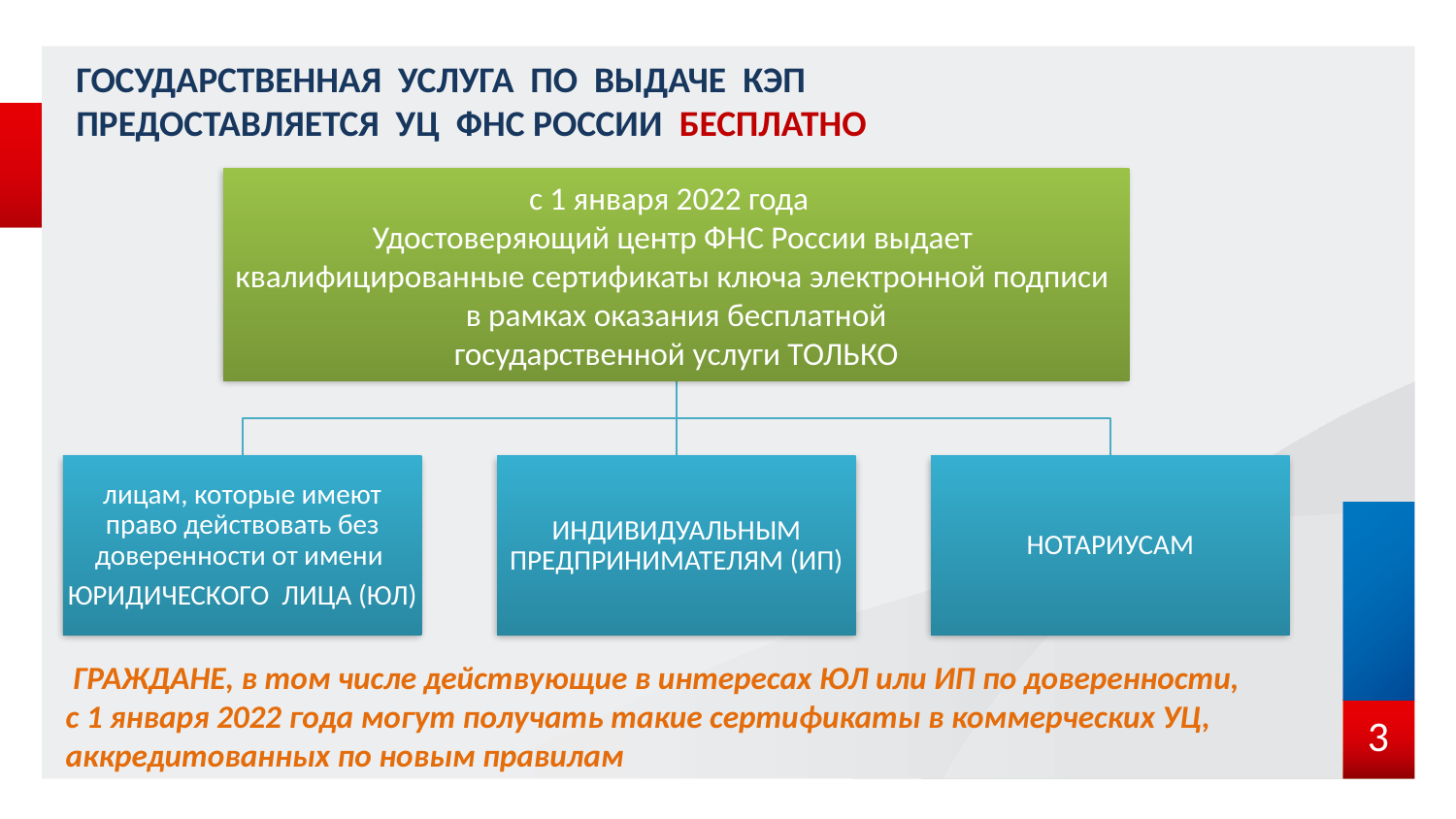

# ГОСУДАРСТВЕННАЯ  УСЛУГА  ПО  ВЫДАЧЕ  КЭП ПРЕДОСТАВЛЯЕТСЯ  УЦ  ФНС РОССИИ  БЕСПЛАТНО
с 1 января 2022 года
Удостоверяющий центр ФНС России выдает
квалифицированные сертификаты ключа электронной подписи
в рамках оказания бесплатной
государственной услуги ТОЛЬКО
лицам, которые имеют право действовать без доверенности от имени
ЮРИДИЧЕСКОГО  ЛИЦА (ЮЛ)
ИНДИВИДУАЛЬНЫМ ПРЕДПРИНИМАТЕЛЯМ (ИП)
НОТАРИУСАМ
 ГРАЖДАНЕ, в том числе действующие в интересах ЮЛ или ИП по доверенности, с 1 января 2022 года могут получать такие сертификаты в коммерческих УЦ, аккредитованных по новым правилам
3